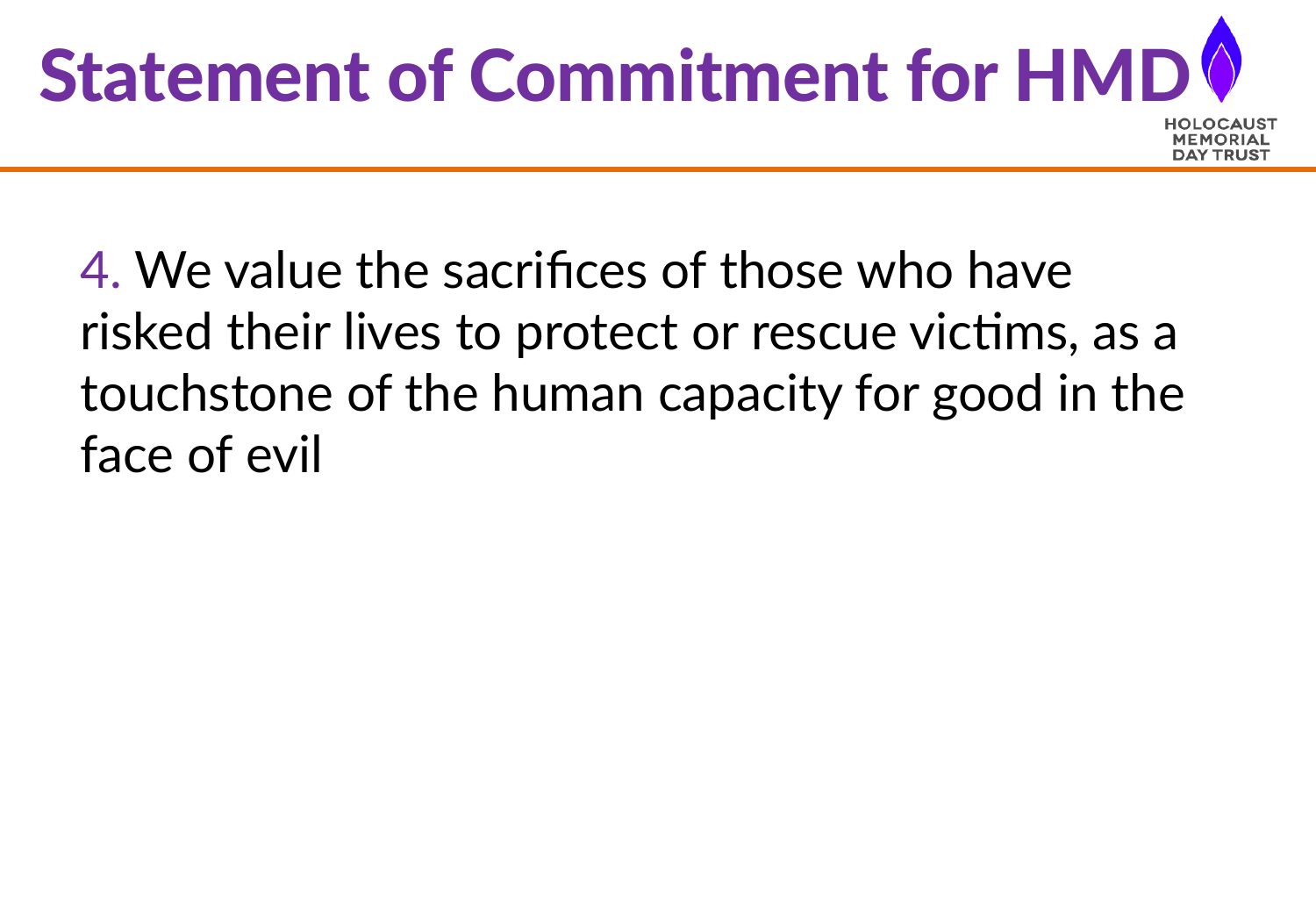

Statement of Commitment for HMD
4. We value the sacrifices of those who have risked their lives to protect or rescue victims, as a touchstone of the human capacity for good in the face of evil